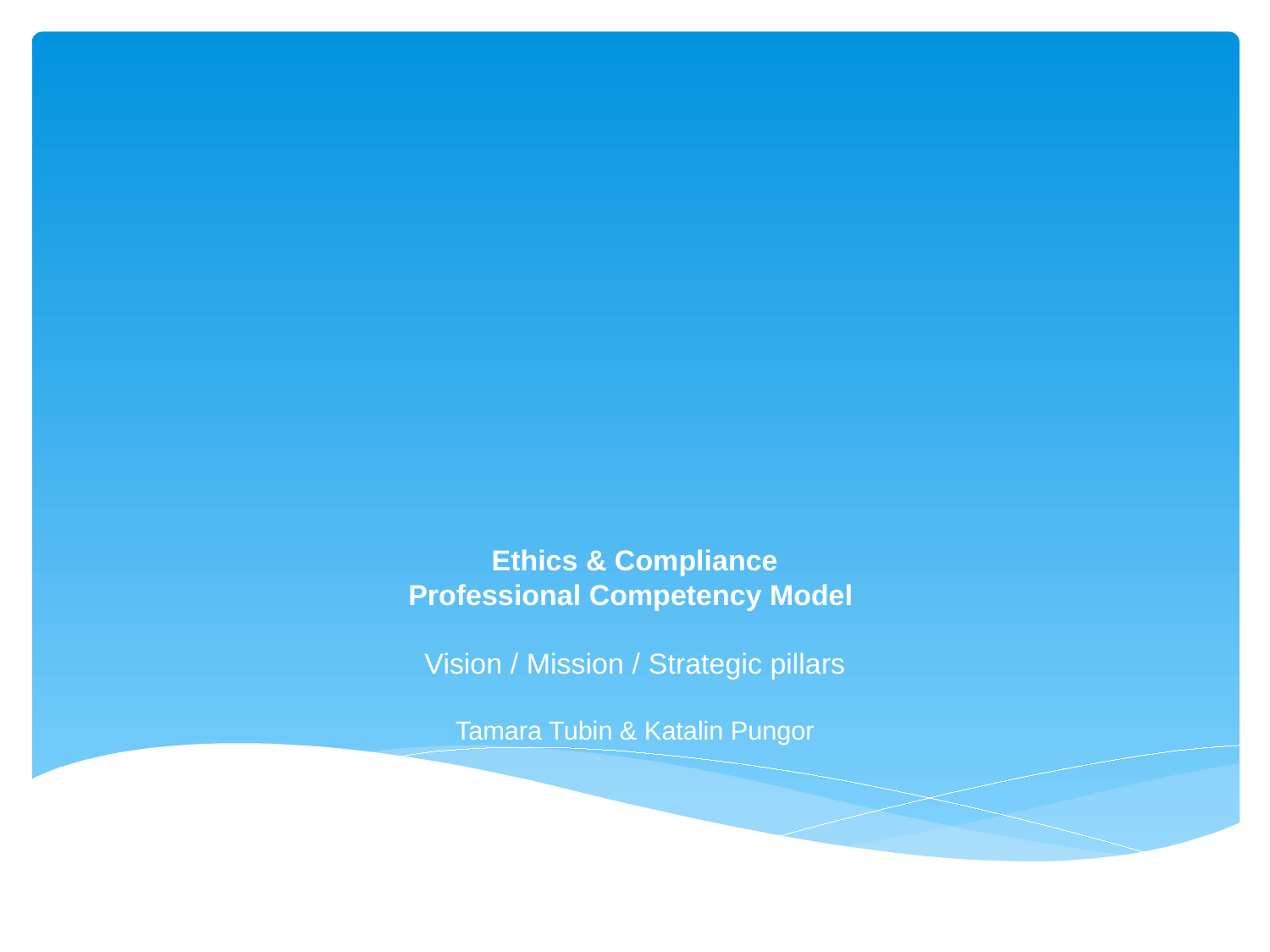

# Ethics & Compliance Professional Competency Model Vision / Mission / Strategic pillars Tamara Tubin & Katalin Pungor